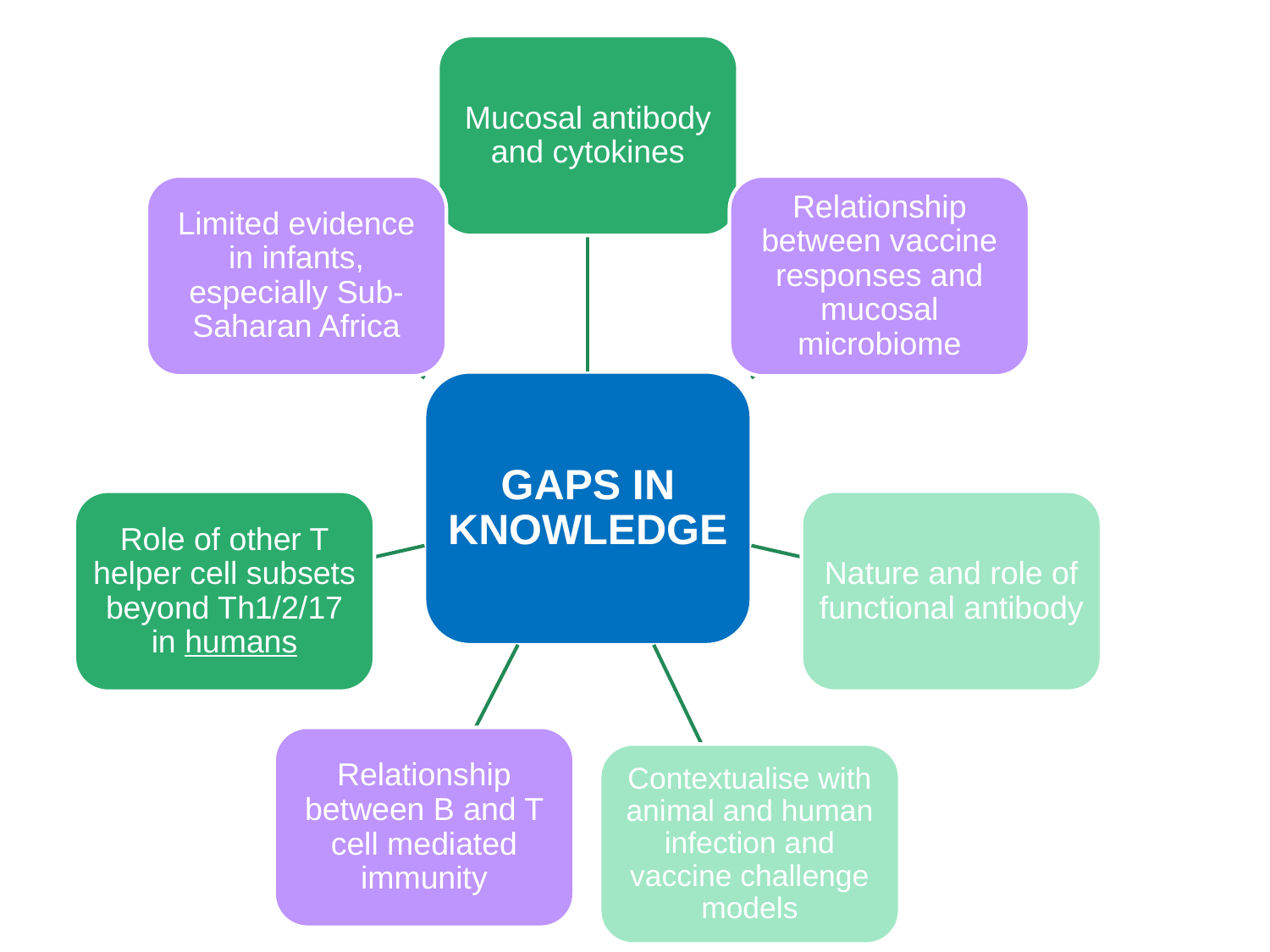

Mucosal antibody and cytokines
Limited evidence in infants, especially Sub-Saharan Africa
Relationship between vaccine responses and mucosal microbiome

GAPS IN KNOWLEDGE

Role of other T helper cell subsets beyond Th1/2/17 in humans
Nature and role of functional antibody

Relationship between B and T cell mediated immunity
Contextualise with animal and human infection and vaccine challenge models